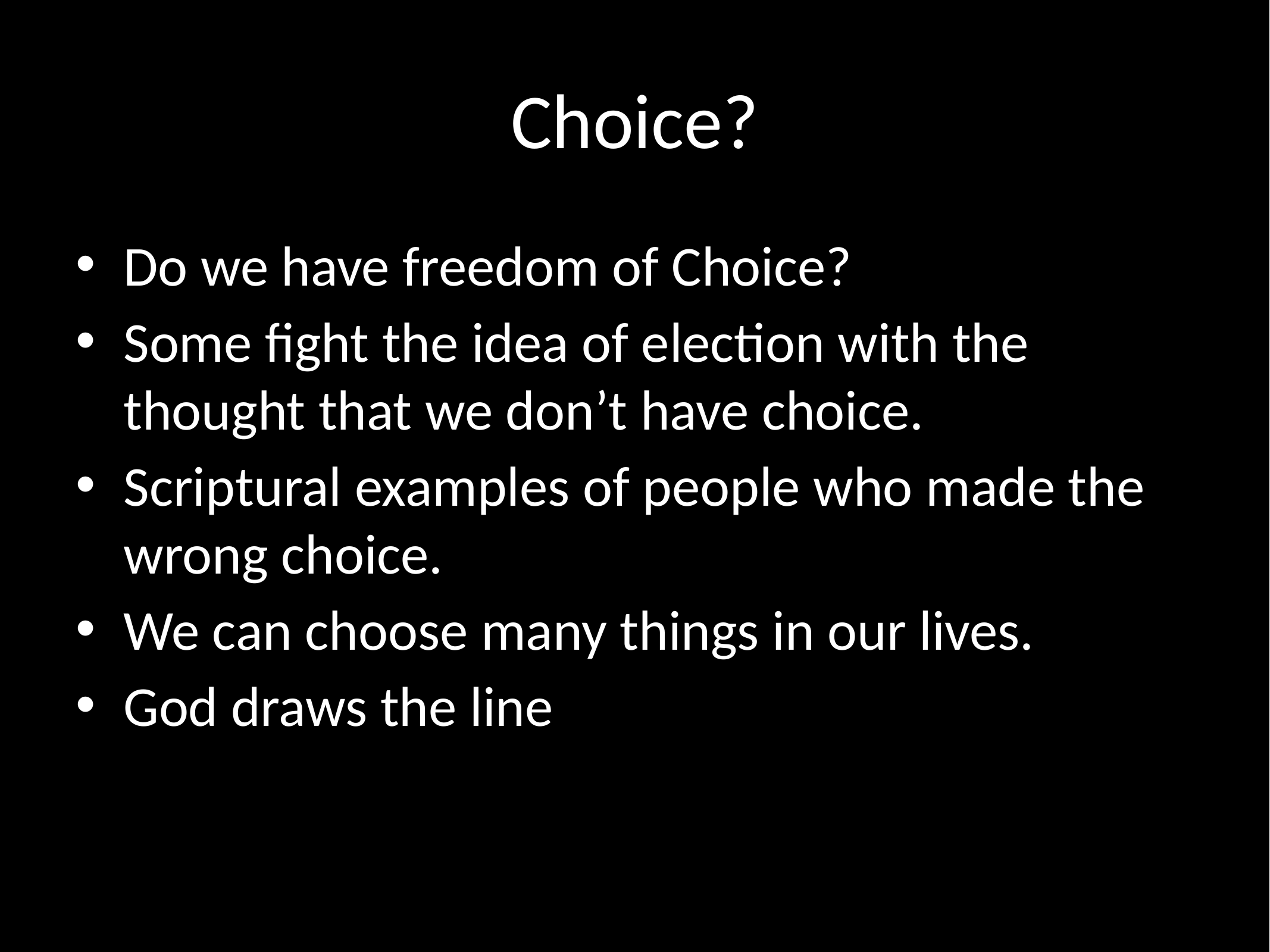

# Choice?
Do we have freedom of Choice?
Some fight the idea of election with the thought that we don’t have choice.
Scriptural examples of people who made the wrong choice.
We can choose many things in our lives.
God draws the line